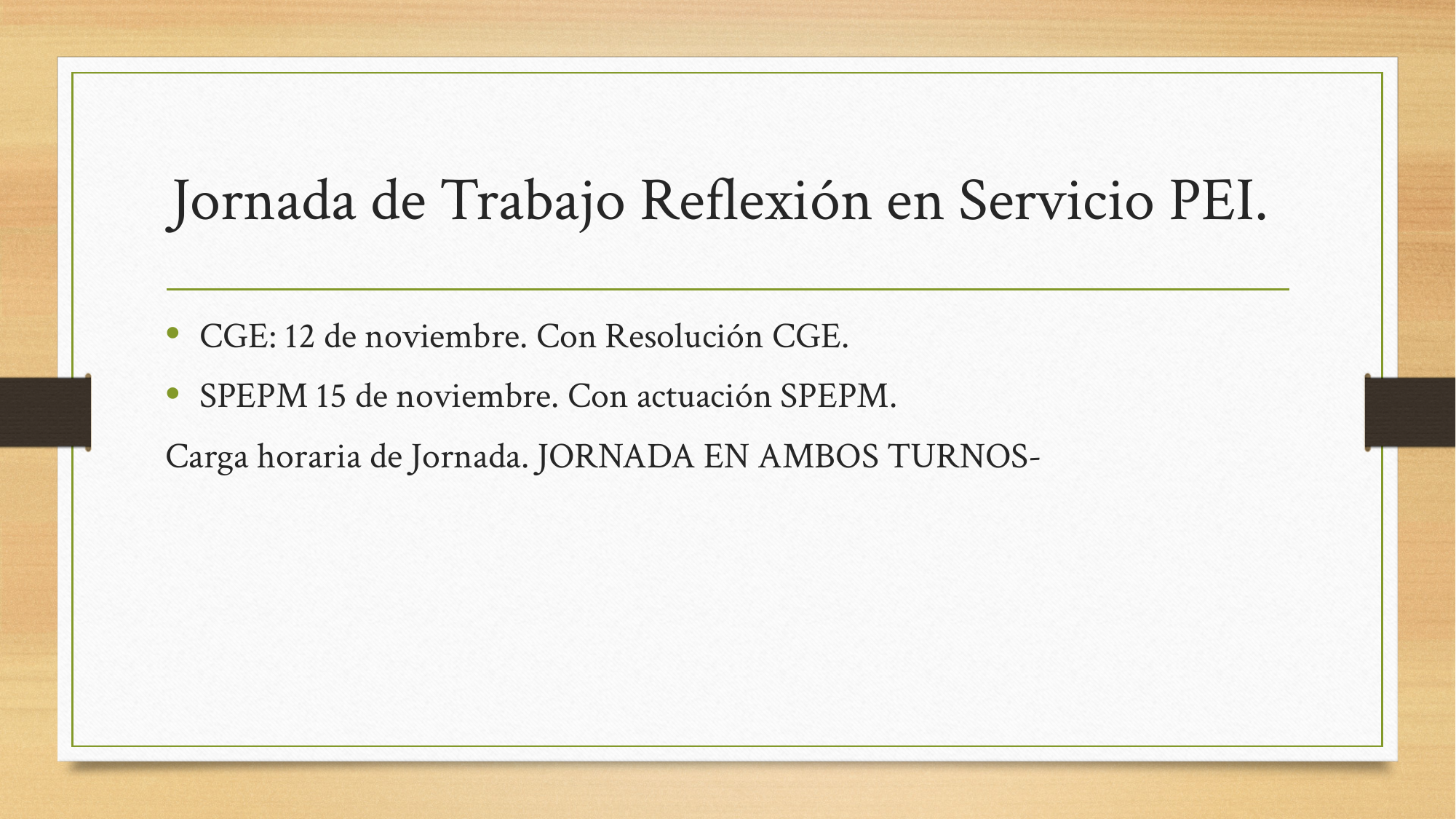

# Jornada de Trabajo Reflexión en Servicio PEI.
CGE: 12 de noviembre. Con Resolución CGE.
SPEPM 15 de noviembre. Con actuación SPEPM.
Carga horaria de Jornada. JORNADA EN AMBOS TURNOS-